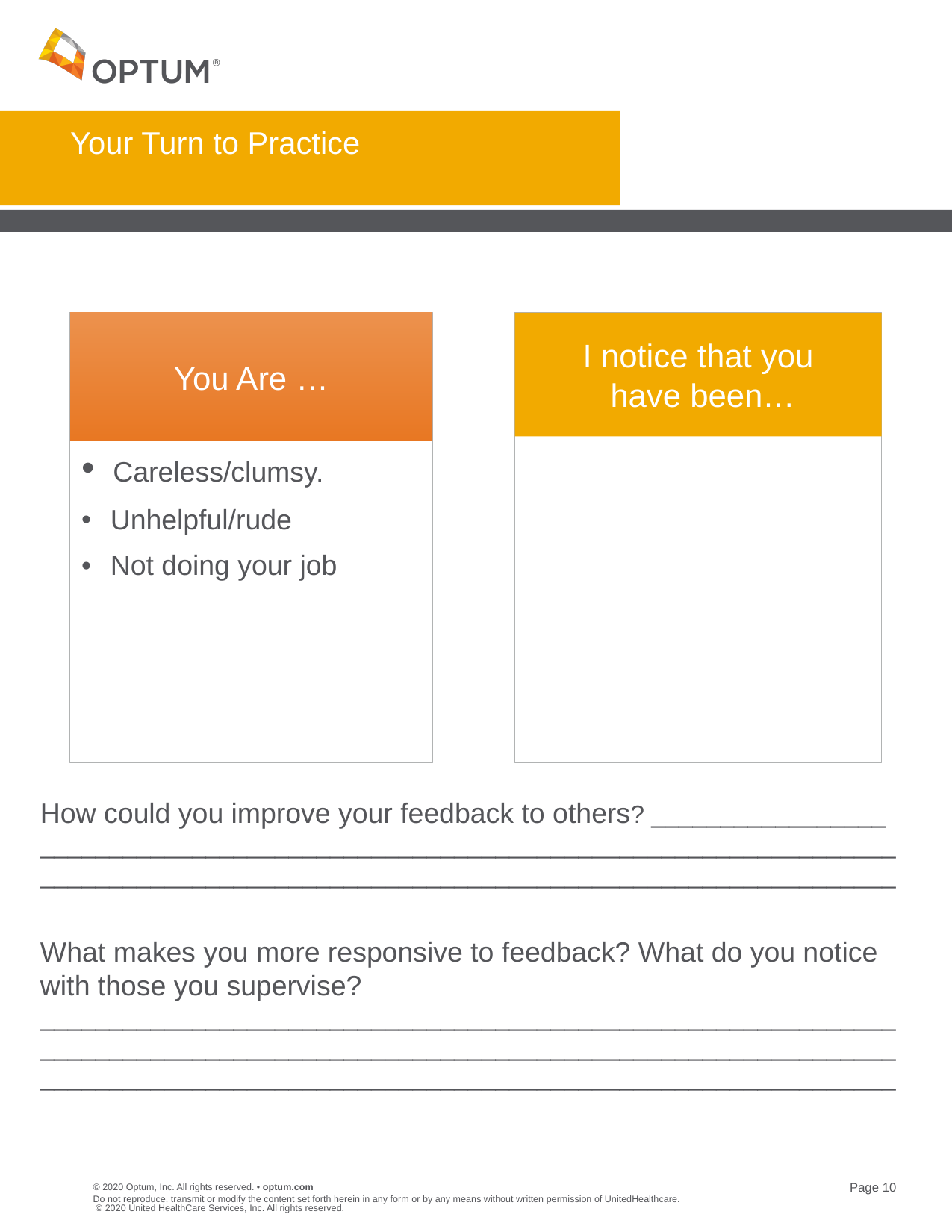

# Your Turn to Practice

You Are …

I notice that you
 have been…
 Careless/clumsy.
 Unhelpful/rude
 Not doing your job

How could you improve your feedback to others? _________________ ____________________________________________________________________________________________________________________________

What makes you more responsive to feedback? What do you notice with those you supervise? __________________________________________________________________________________________________________________________________________________________________________________________
Do not reproduce, transmit or modify the content set forth herein in any form or by any means without written permission of UnitedHealthcare. © 2020 United HealthCare Services, Inc. All rights reserved.